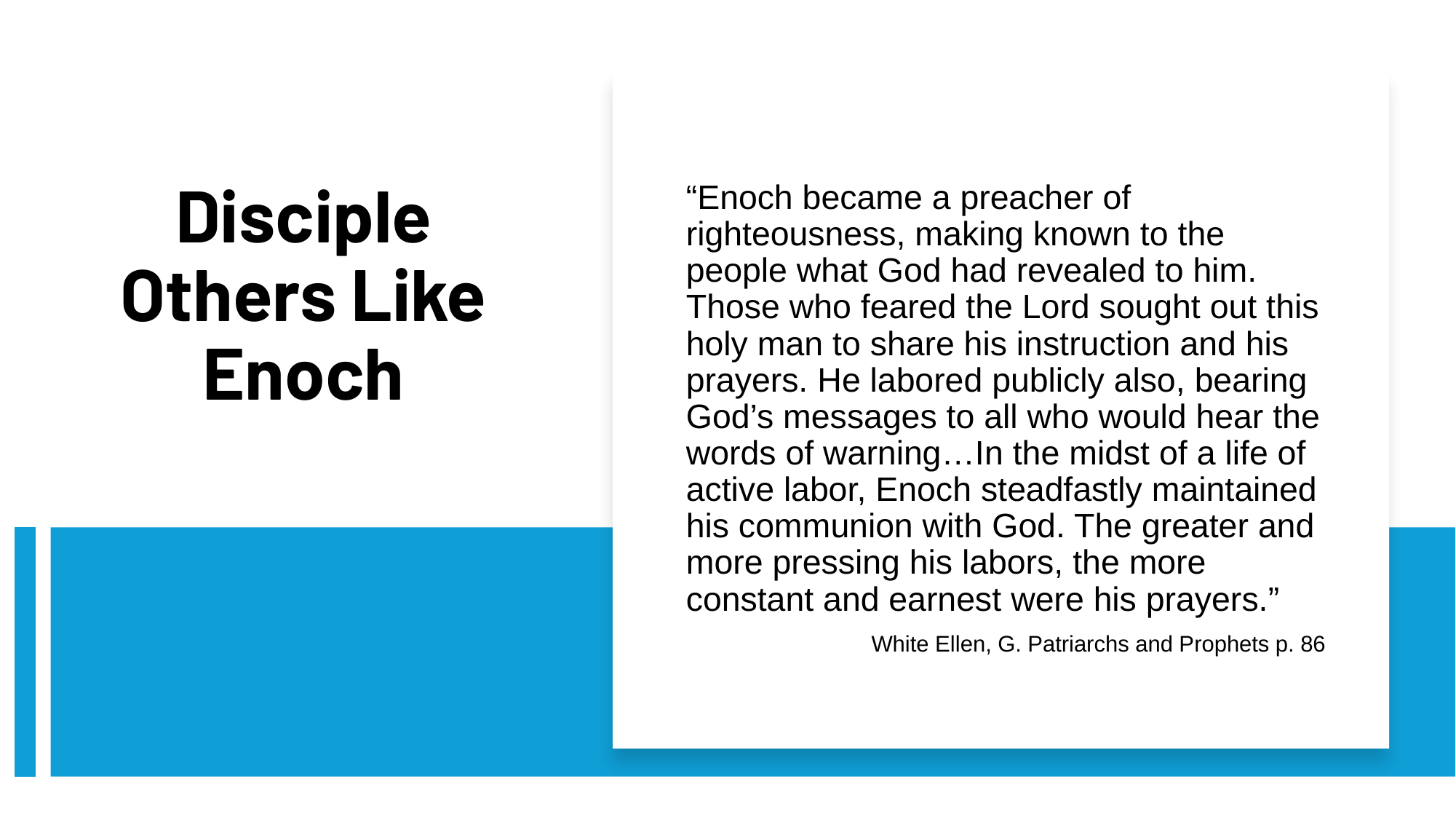

“Enoch became a preacher of righteousness, making known to the people what God had revealed to him. Those who feared the Lord sought out this holy man to share his instruction and his prayers. He labored publicly also, bearing God’s messages to all who would hear the words of warning…In the midst of a life of active labor, Enoch steadfastly maintained his communion with God. The greater and more pressing his labors, the more constant and earnest were his prayers.”
White Ellen, G. Patriarchs and Prophets p. 86

# Disciple Others Like Enoch